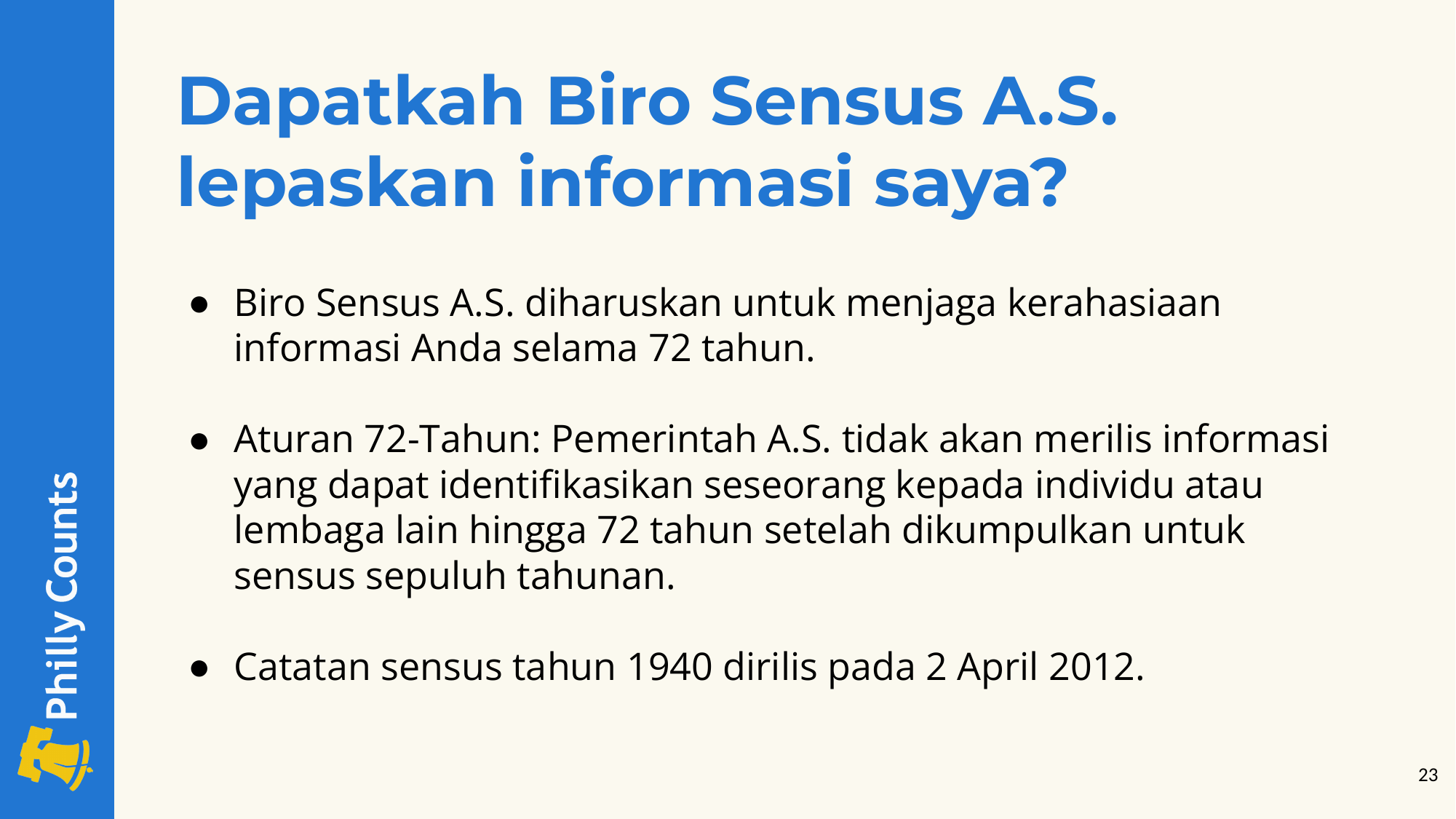

Dapatkah Biro Sensus A.S.
lepaskan informasi saya?
Biro Sensus A.S. diharuskan untuk menjaga kerahasiaan informasi Anda selama 72 tahun.

Aturan 72-Tahun: Pemerintah A.S. tidak akan merilis informasi yang dapat identifikasikan seseorang kepada individu atau lembaga lain hingga 72 tahun setelah dikumpulkan untuk sensus sepuluh tahunan.

Catatan sensus tahun 1940 dirilis pada 2 April 2012.

23